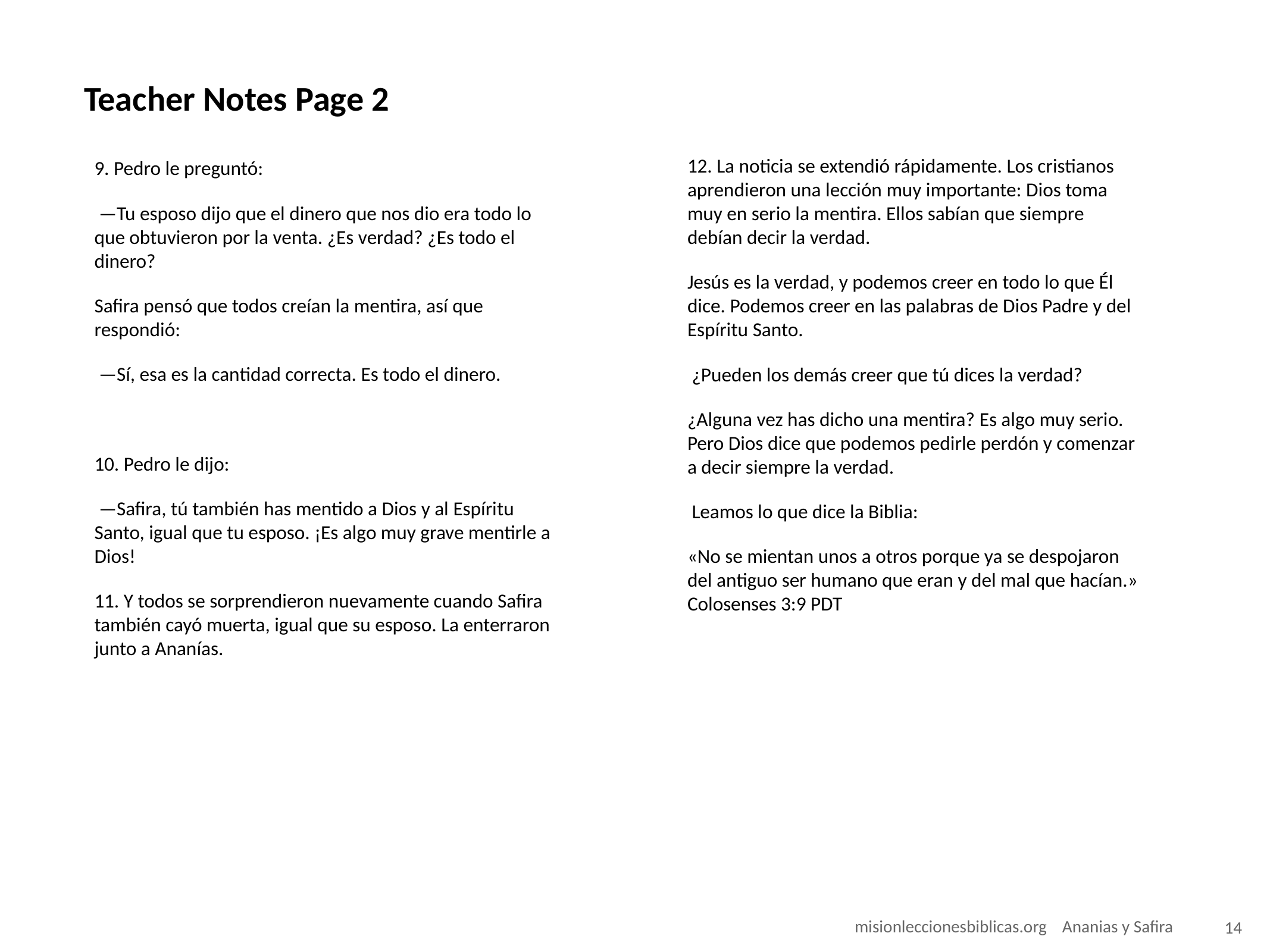

# Teacher Notes Page 2
9. Pedro le preguntó:
 —Tu esposo dijo que el dinero que nos dio era todo lo que obtuvieron por la venta. ¿Es verdad? ¿Es todo el dinero?
Safira pensó que todos creían la mentira, así que respondió:
 —Sí, esa es la cantidad correcta. Es todo el dinero.

10. Pedro le dijo:
 —Safira, tú también has mentido a Dios y al Espíritu Santo, igual que tu esposo. ¡Es algo muy grave mentirle a Dios!
11. Y todos se sorprendieron nuevamente cuando Safira también cayó muerta, igual que su esposo. La enterraron junto a Ananías.

12. La noticia se extendió rápidamente. Los cristianos aprendieron una lección muy importante: Dios toma muy en serio la mentira. Ellos sabían que siempre debían decir la verdad.
Jesús es la verdad, y podemos creer en todo lo que Él dice. Podemos creer en las palabras de Dios Padre y del Espíritu Santo.
 ¿Pueden los demás creer que tú dices la verdad?
¿Alguna vez has dicho una mentira? Es algo muy serio. Pero Dios dice que podemos pedirle perdón y comenzar a decir siempre la verdad.
 Leamos lo que dice la Biblia:
«No se mientan unos a otros porque ya se despojaron del antiguo ser humano que eran y del mal que hacían.» Colosenses 3:9 PDT

    misionleccionesbiblicas.org    Ananias y Safira
14